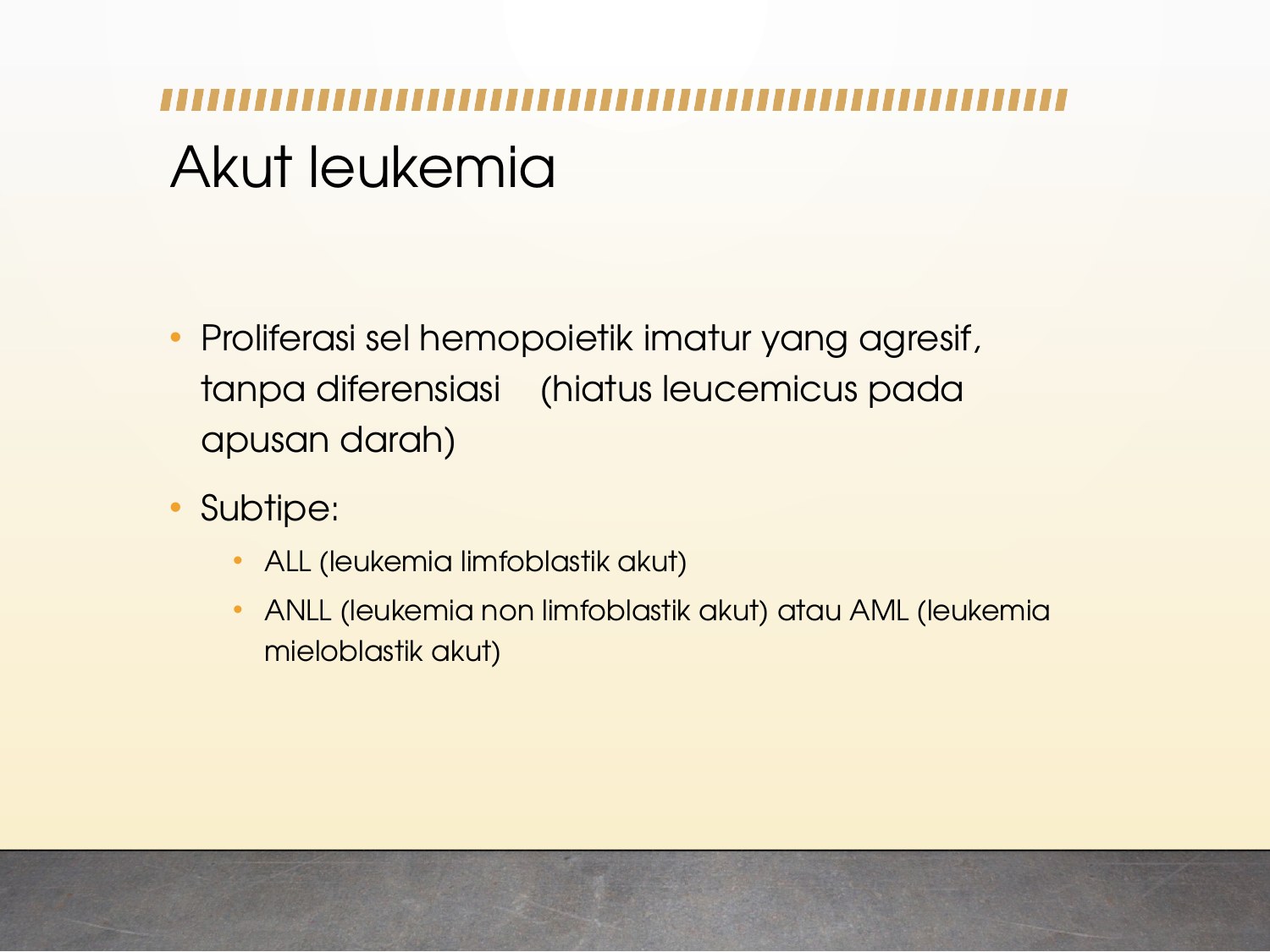

# Akut leukemia
Proliferasi sel hemopoietik imatur yang agresif, tanpa diferensiasi    (hiatus leucemicus pada apusan darah)
Subtipe:
ALL (leukemia limfoblastik akut)
ANLL (leukemia non limfoblastik akut) atau AML (leukemia mieloblastik akut)